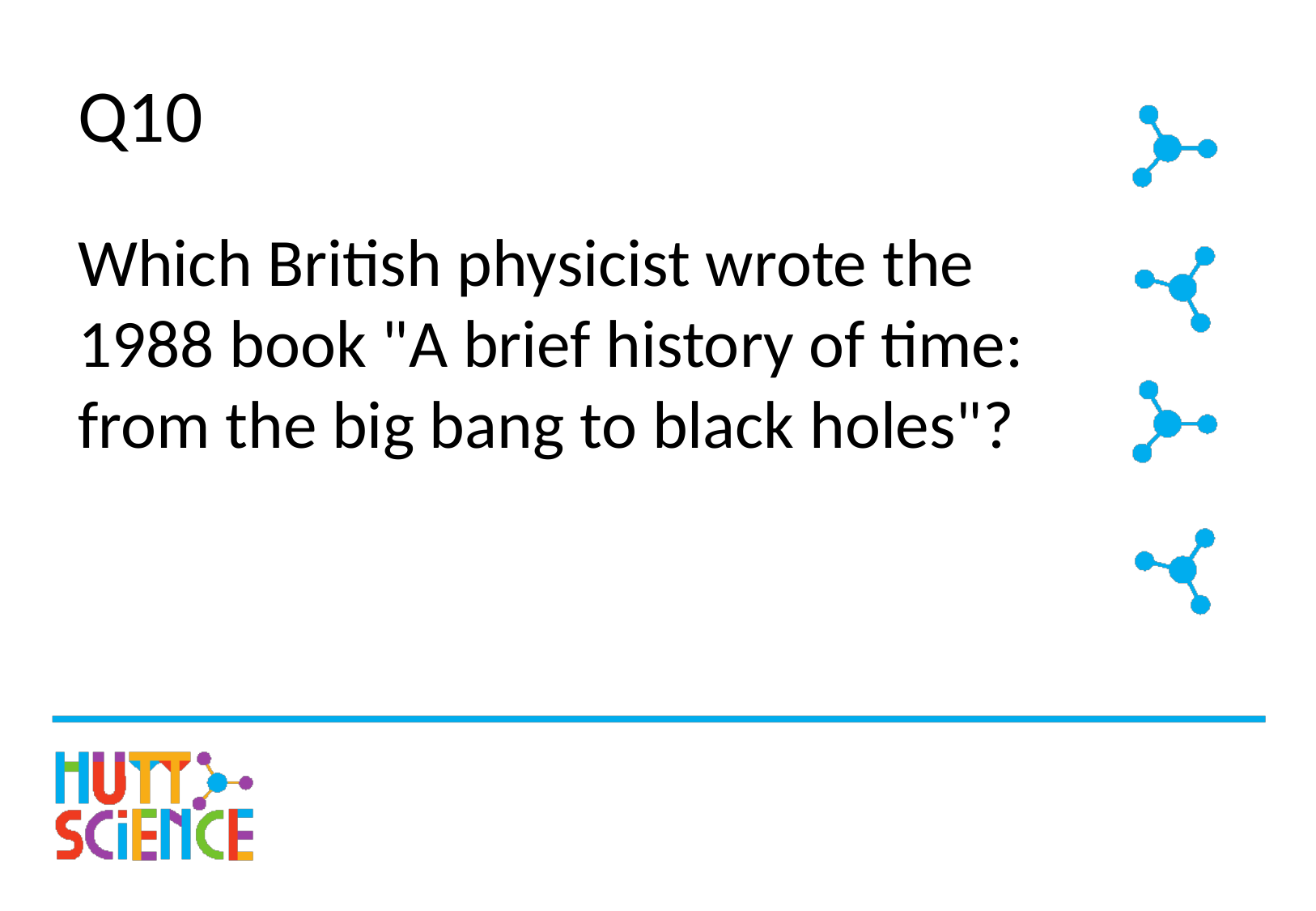

# Q10
Which British physicist wrote the 1988 book "A brief history of time: from the big bang to black holes"?